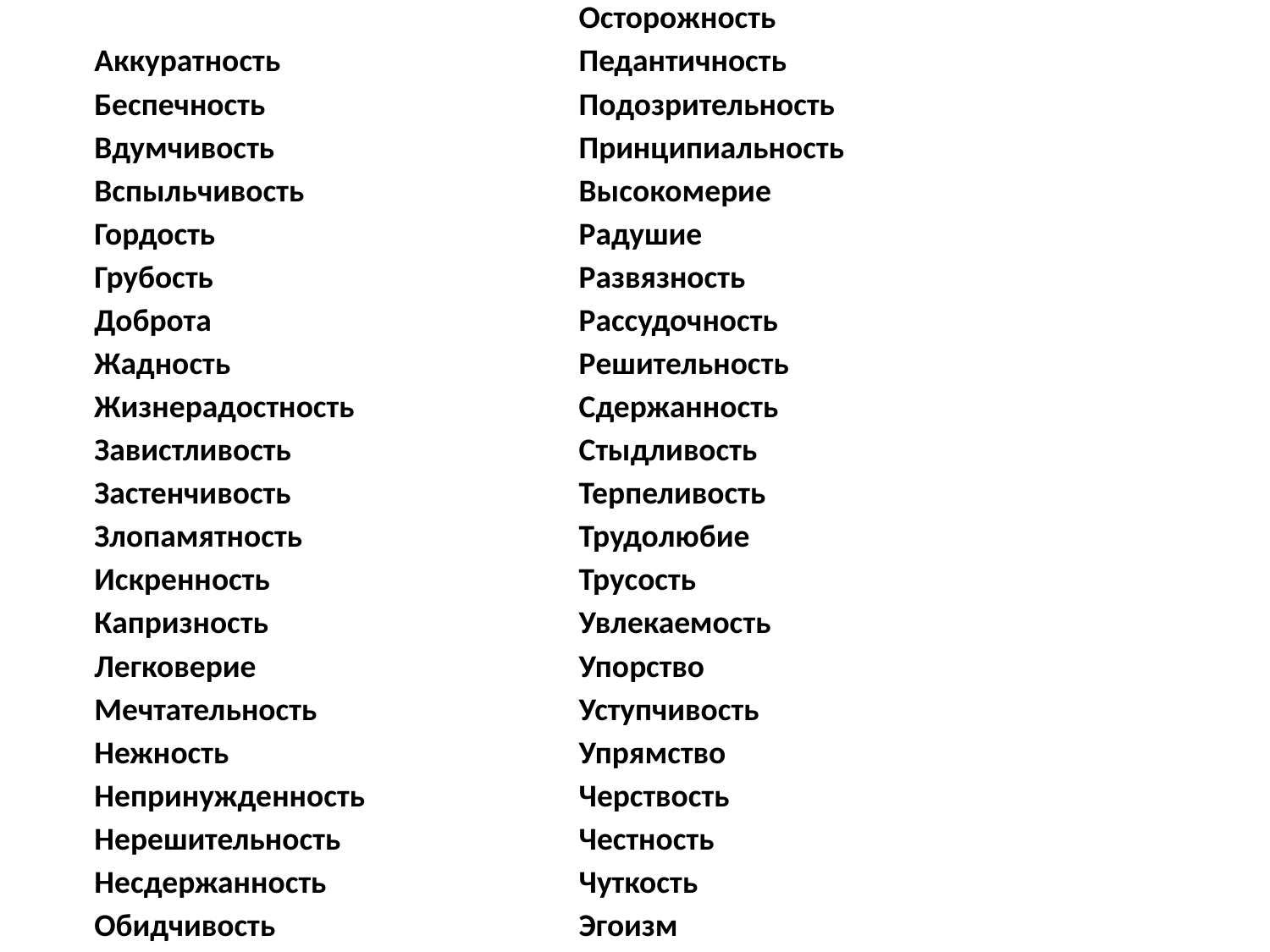

|  | Осторожность |
| --- | --- |
| Аккуратность | Педантичность |
| Беспечность | Подозрительность |
| Вдумчивость | Принципиальность |
| Вспыльчивость | Высокомерие |
| Гордость | Радушие |
| Грубость | Развязность |
| Доброта | Рассудочность |
| Жадность | Решительность |
| Жизнерадостность | Сдержанность |
| Завистливость | Стыдливость |
| Застенчивость | Терпеливость |
| Злопамятность | Трудолюбие |
| Искренность | Трусость |
| Капризность | Увлекаемость |
| Легковерие | Упорство |
| Мечтательность | Уступчивость |
| Нежность | Упрямство |
| Непринужденность | Черствость |
| Нерешительность | Честность |
| Несдержанность | Чуткость |
| Обидчивость | Эгоизм |